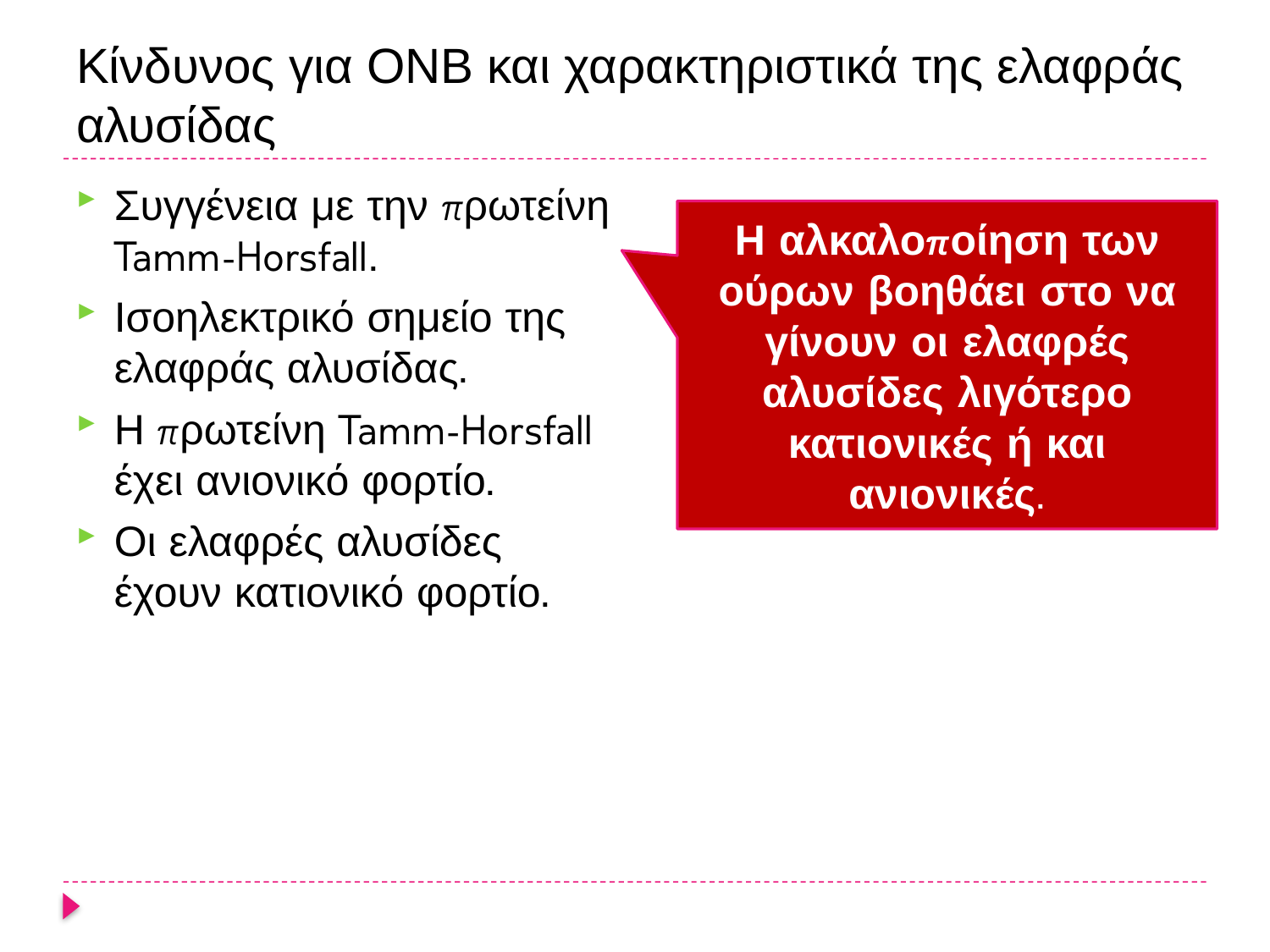

# Κίνδυνος για ΟΝΒ και χαρακτηριστικά της ελαφράς αλυσίδας
Συγγένεια με την πρωτείνη Tamm-Horsfall.
Ισοηλεκτρικό σημείο της ελαφράς αλυσίδας.
Η πρωτείνη Tamm-Horsfall  έχει ανιονικό φορτίο.
Οι ελαφρές αλυσίδες έχουν κατιονικό φορτίο.

Η αλκαλοποίηση των ούρων βοηθάει στο να γίνουν οι ελαφρές αλυσίδες λιγότερο κατιονικές ή και ανιονικές.